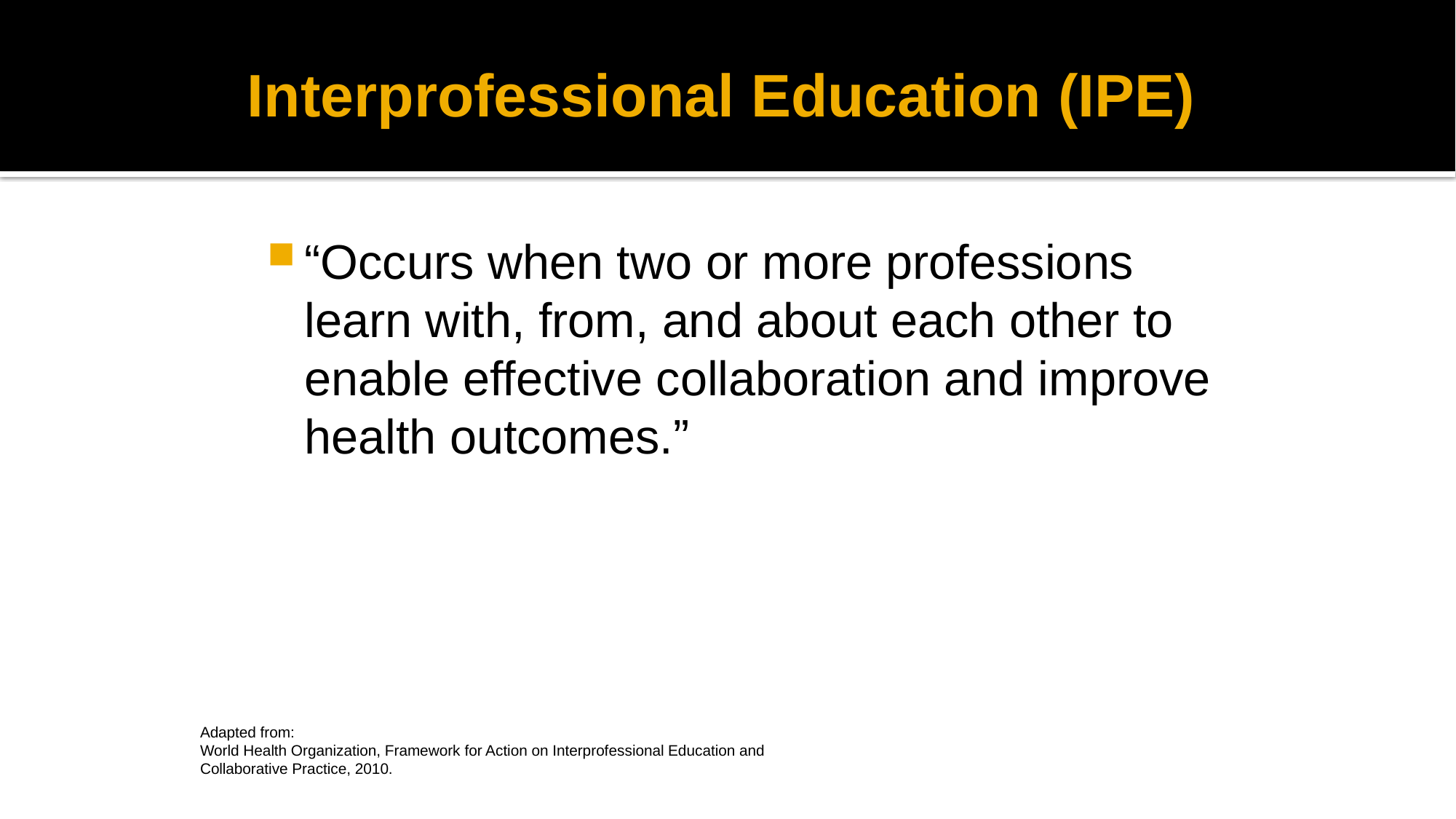

# Interprofessional Education (IPE)
“Occurs when two or more professions learn with, from, and about each other to enable effective collaboration and improve health outcomes.”

Adapted from:
World Health Organization, Framework for Action on Interprofessional Education and Collaborative Practice, 2010.